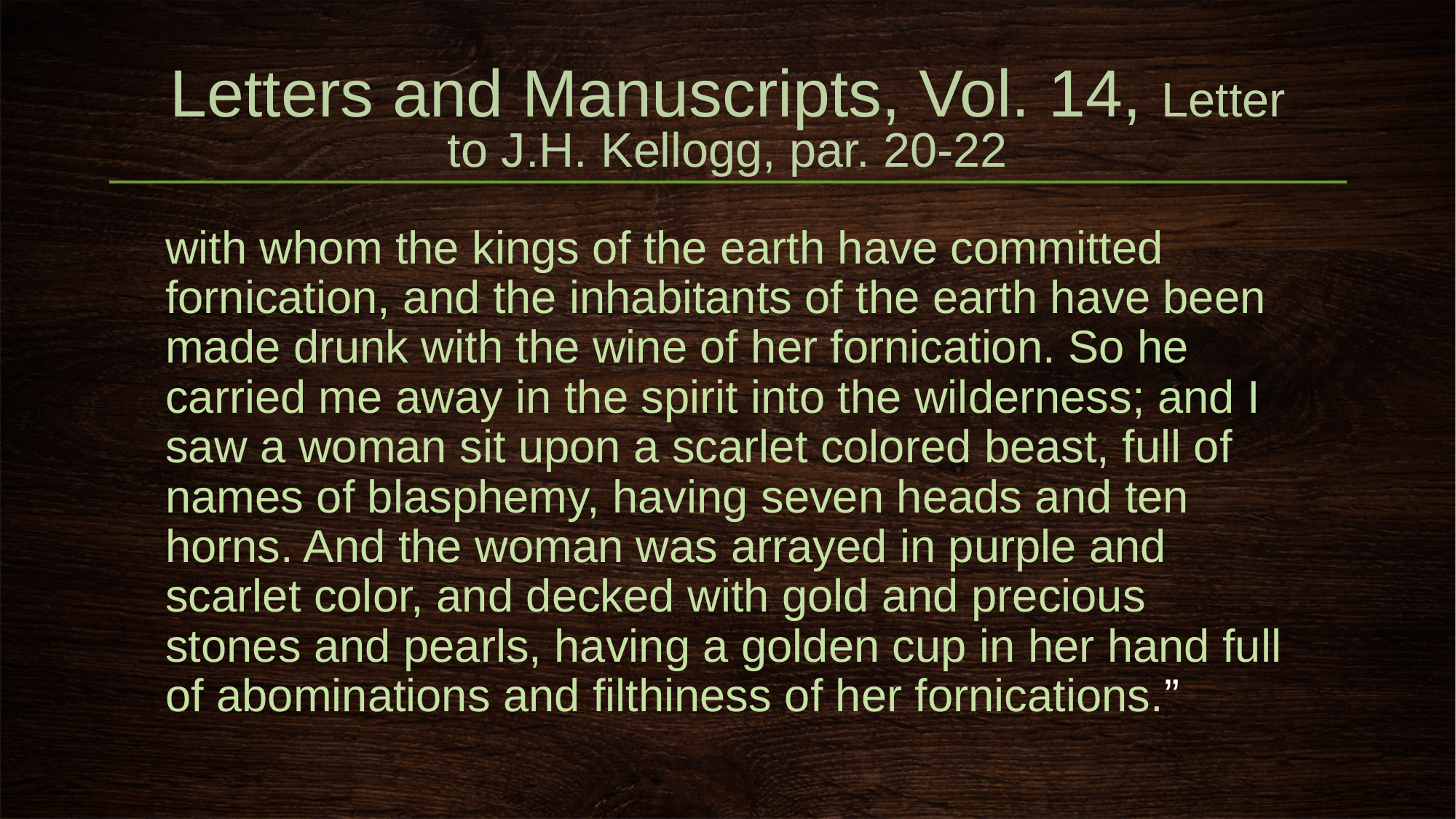

# Letters and Manuscripts, Vol. 14, Letter to J.H. Kellogg, par. 20-22
with whom the kings of the earth have committed fornication, and the inhabitants of the earth have been made drunk with the wine of her fornication. So he carried me away in the spirit into the wilderness; and I saw a woman sit upon a scarlet colored beast, full of names of blasphemy, having seven heads and ten horns. And the woman was arrayed in purple and scarlet color, and decked with gold and precious stones and pearls, having a golden cup in her hand full of abominations and filthiness of her fornications.”